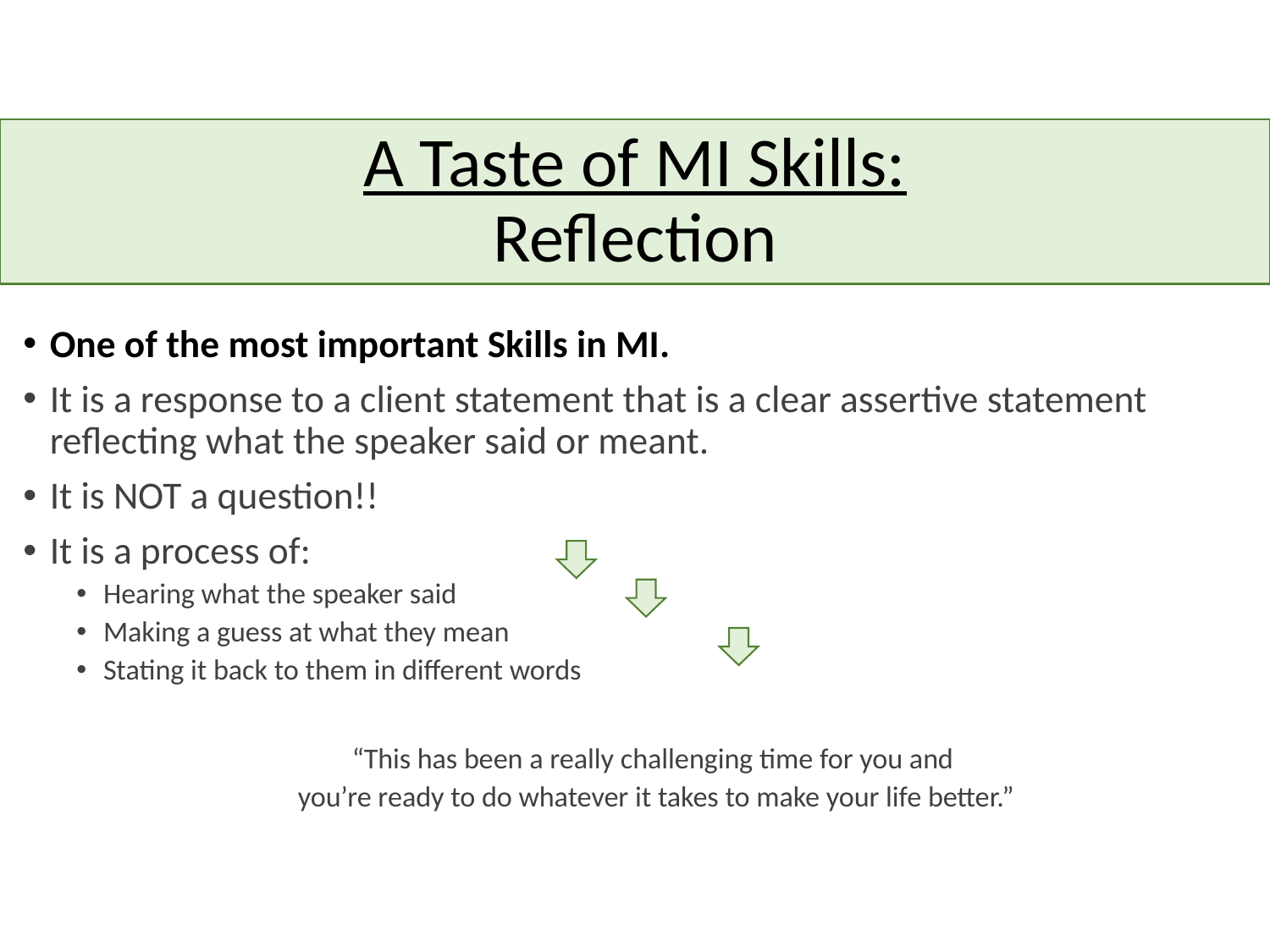

# A Taste of MI Skills: Reflection

One of the most important Skills in MI.
It is a response to a client statement that is a clear assertive statement reflecting what the speaker said or meant.
It is NOT a question!!
It is a process of:
Hearing what the speaker said
Making a guess at what they mean
Stating it back to them in different words

“This has been a really challenging time for you and
you’re ready to do whatever it takes to make your life better.”